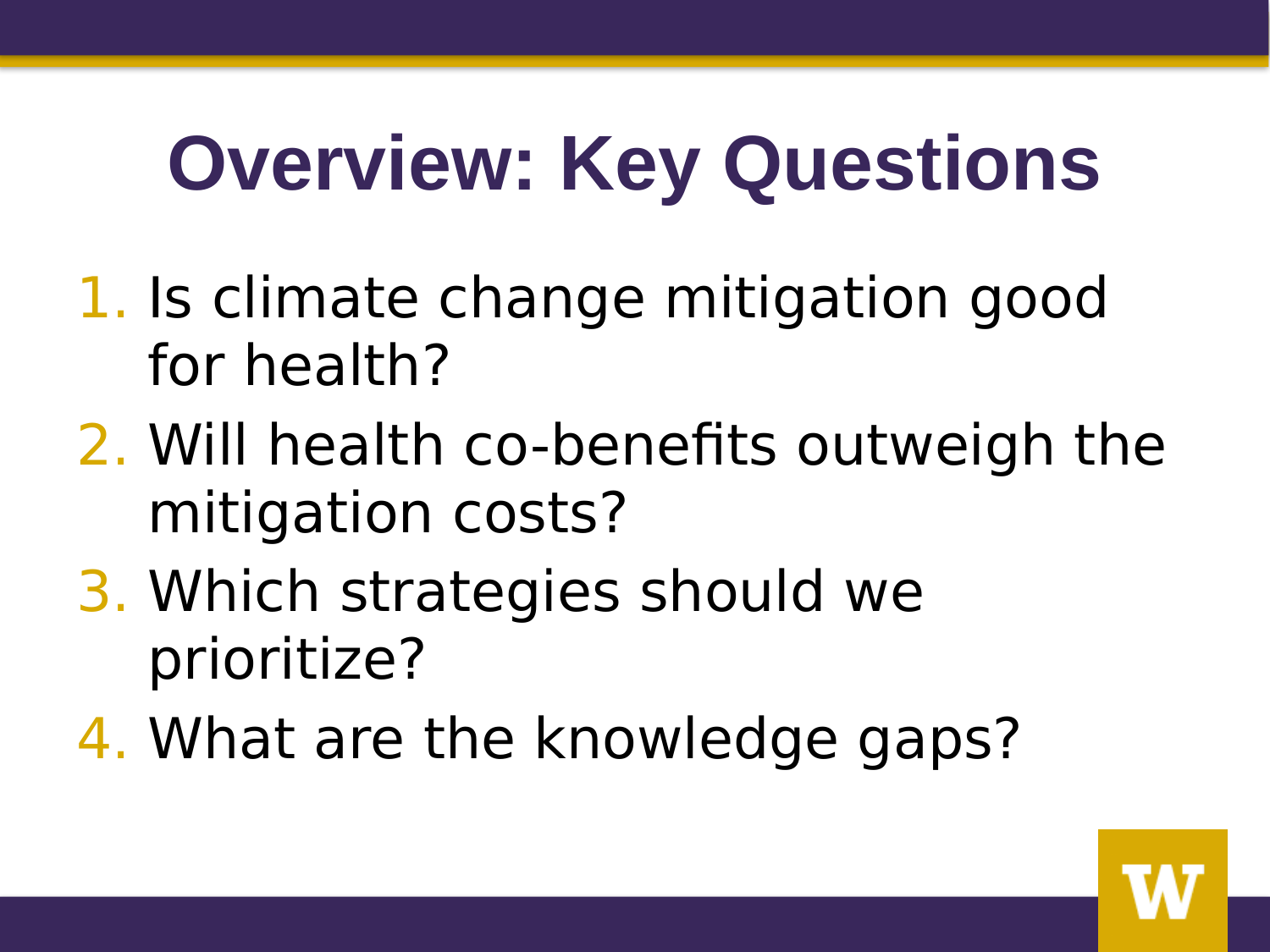

# Overview: Key Questions
Is climate change mitigation good for health?
Will health co-benefits outweigh the mitigation costs?
Which strategies should we prioritize?
What are the knowledge gaps?